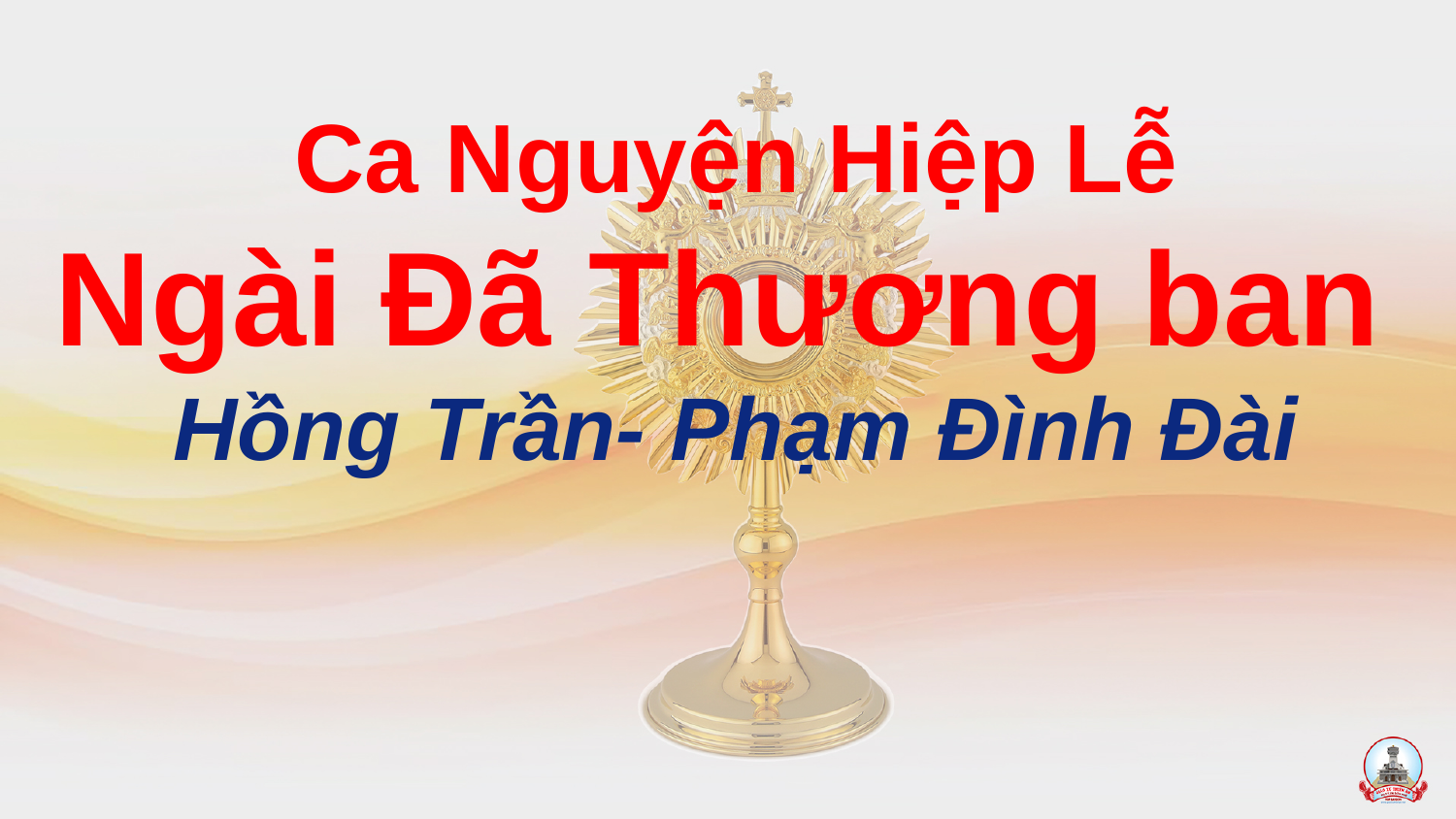

Ca Nguyện Hiệp Lễ
Ngài Đã Thương ban
Hồng Trần- Phạm Đình Đài